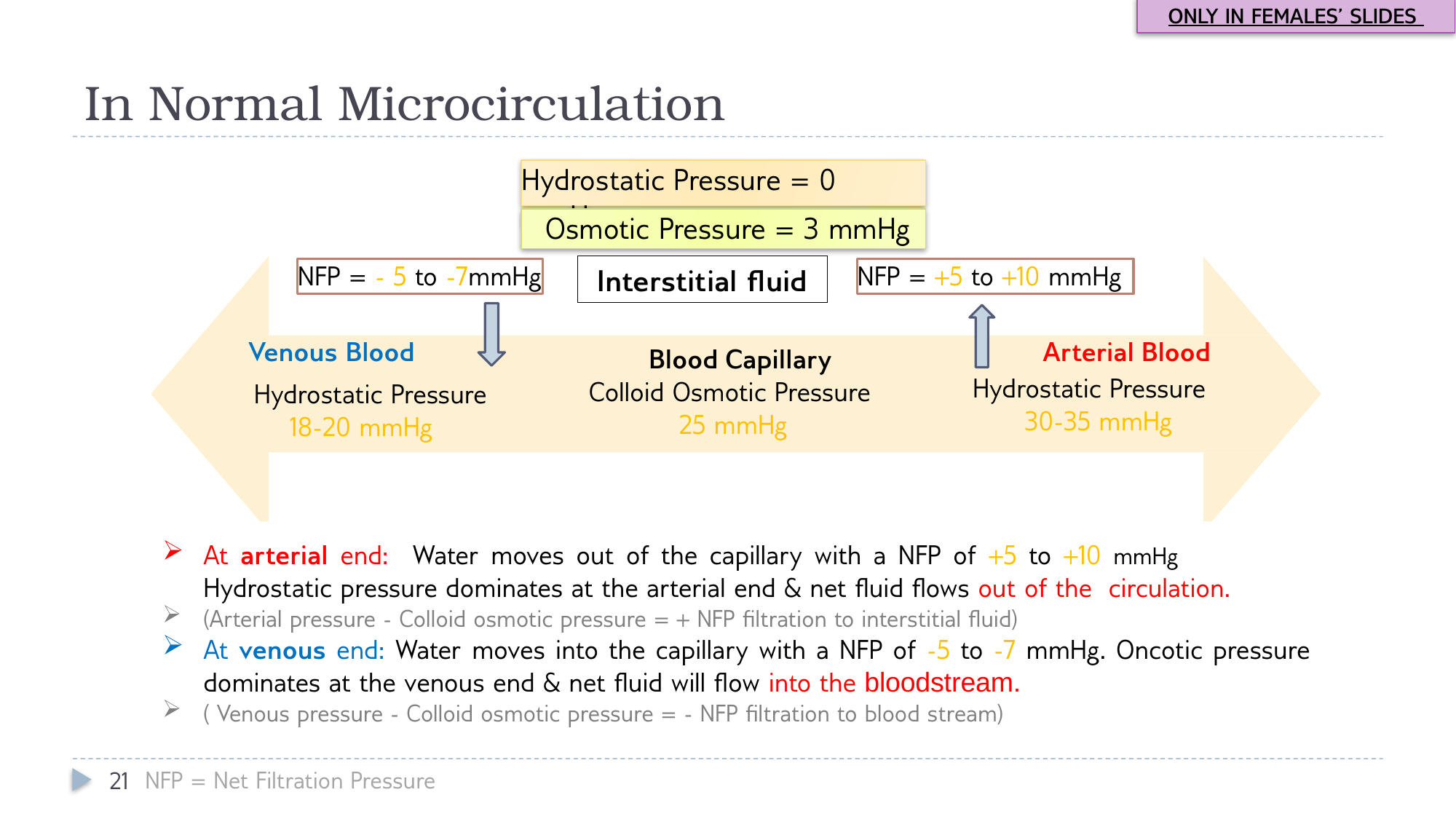

ONLY IN FEMALES’ SLIDES
# In Normal Microcirculation
Hydrostatic Pressure = 0 mmHg
 Osmotic Pressure = 3 mmHg
Interstitial fluid

NFP = - 5 to -7mmHg
NFP = +5 to +10 mmHg
Interstitial Fluid

Venous Blood
Arterial Blood
Blood Capillary
Hydrostatic Pressure
         30-35 mmHg
Colloid Osmotic Pressure
               25 mmHg
Hydrostatic Pressure
       18-20 mmHg

At arterial end:  Water moves out of the capillary with a NFP of +5 to +10 mmHg             Hydrostatic pressure dominates at the arterial end & net fluid flows out of the  circulation.
(Arterial pressure - Colloid osmotic pressure = + NFP filtration to interstitial fluid)
At venous end: Water moves into the capillary with a NFP of -5 to -7 mmHg. Oncotic pressure dominates at the venous end & net fluid will flow into the bloodstream.
( Venous pressure - Colloid osmotic pressure = - NFP filtration to blood stream)

21
NFP = Net Filtration Pressure